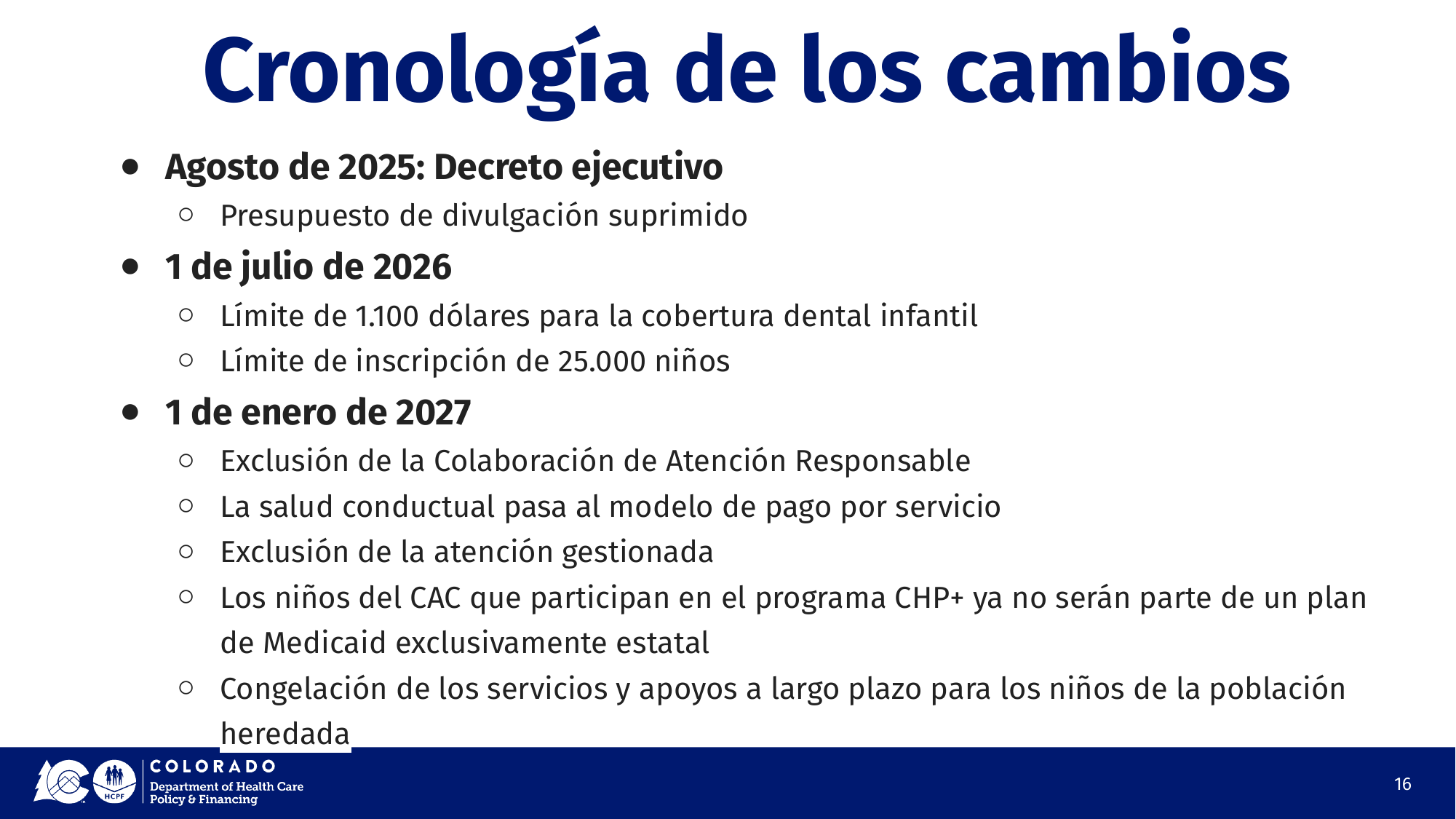

# Cronología de los cambios
Agosto de 2025: Decreto ejecutivo
Presupuesto de divulgación suprimido
1 de julio de 2026
Límite de 1.100 dólares para la cobertura dental infantil
Límite de inscripción de 25.000 niños
1 de enero de 2027
Exclusión de la Colaboración de Atención Responsable
La salud conductual pasa al modelo de pago por servicio
Exclusión de la atención gestionada
Los niños del CAC que participan en el programa CHP+ ya no serán parte de un plan de Medicaid exclusivamente estatal
Congelación de los servicios y apoyos a largo plazo para los niños de la población heredada
16